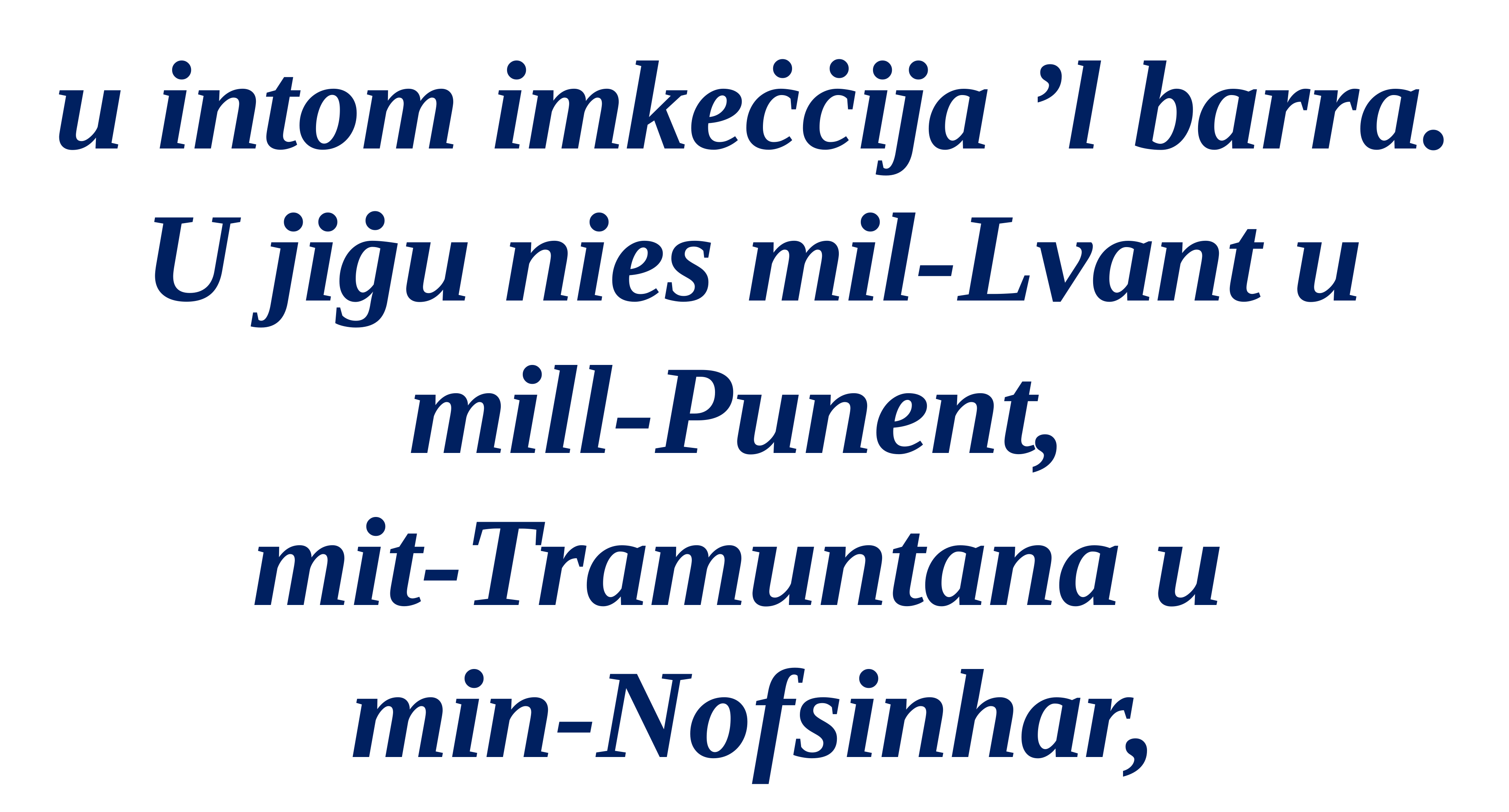

u intom imkeċċija ’l barra.
U jiġu nies mil-Lvant u mill-Punent,
mit-Tramuntana u
min-Nofsinhar,